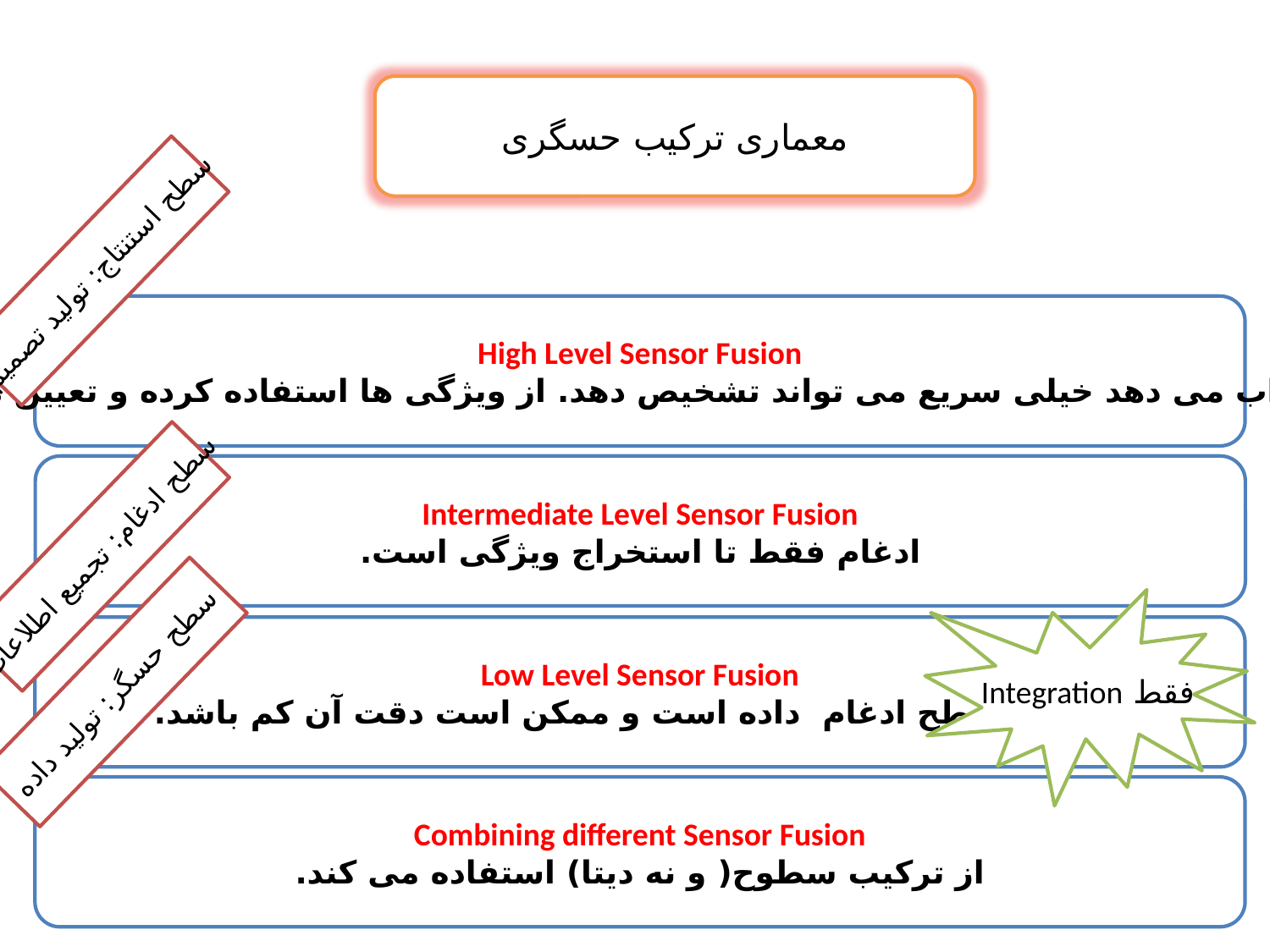

معماری ترکیب حسگری
سطح استنتاج: تولید تصمیم
High Level Sensor Fusion
با یک کلیک جواب می دهد خیلی سریع می تواند تشخیص دهد. از ویژگی ها استفاده کرده و تعیین هویت می کند.
Intermediate Level Sensor Fusion
ادغام فقط تا استخراج ویژگی است.
سطح ادغام: تجمیع اطلاعات
فقط Integration
Low Level Sensor Fusion
فقط تا سطح ادغام  داده است و ممکن است دقت آن کم باشد.
سطح حسگر: تولید داده
Combining different Sensor Fusion
از ترکیب سطوح( و نه دیتا) استفاده می کند.